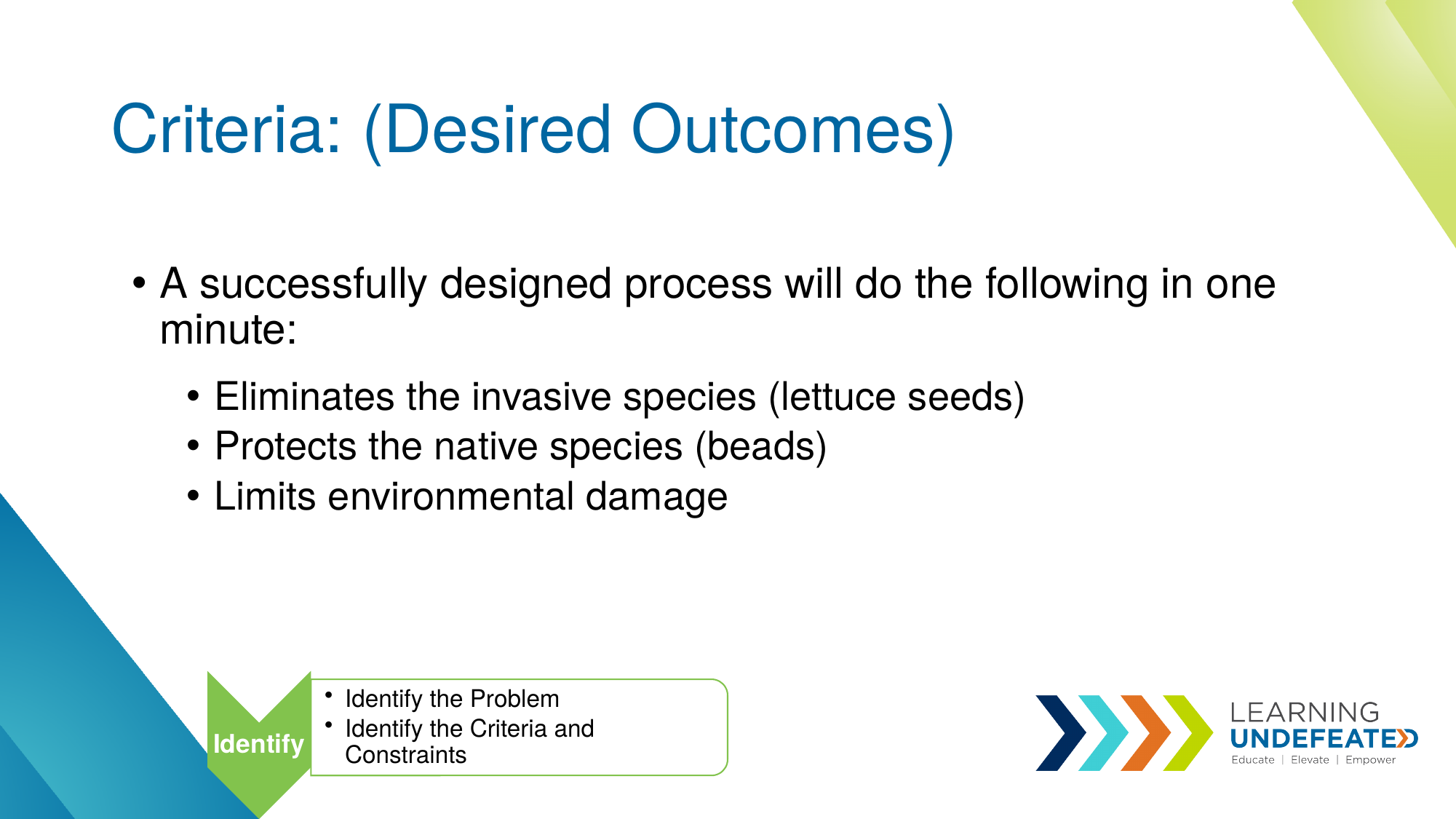

# Criteria: (Desired Outcomes)
A successfully designed process will do the following in one minute:
Eliminates the invasive species (lettuce seeds)
Protects the native species (beads)
Limits environmental damage

Identify

Identify the Problem
Identify the Criteria and Constraints